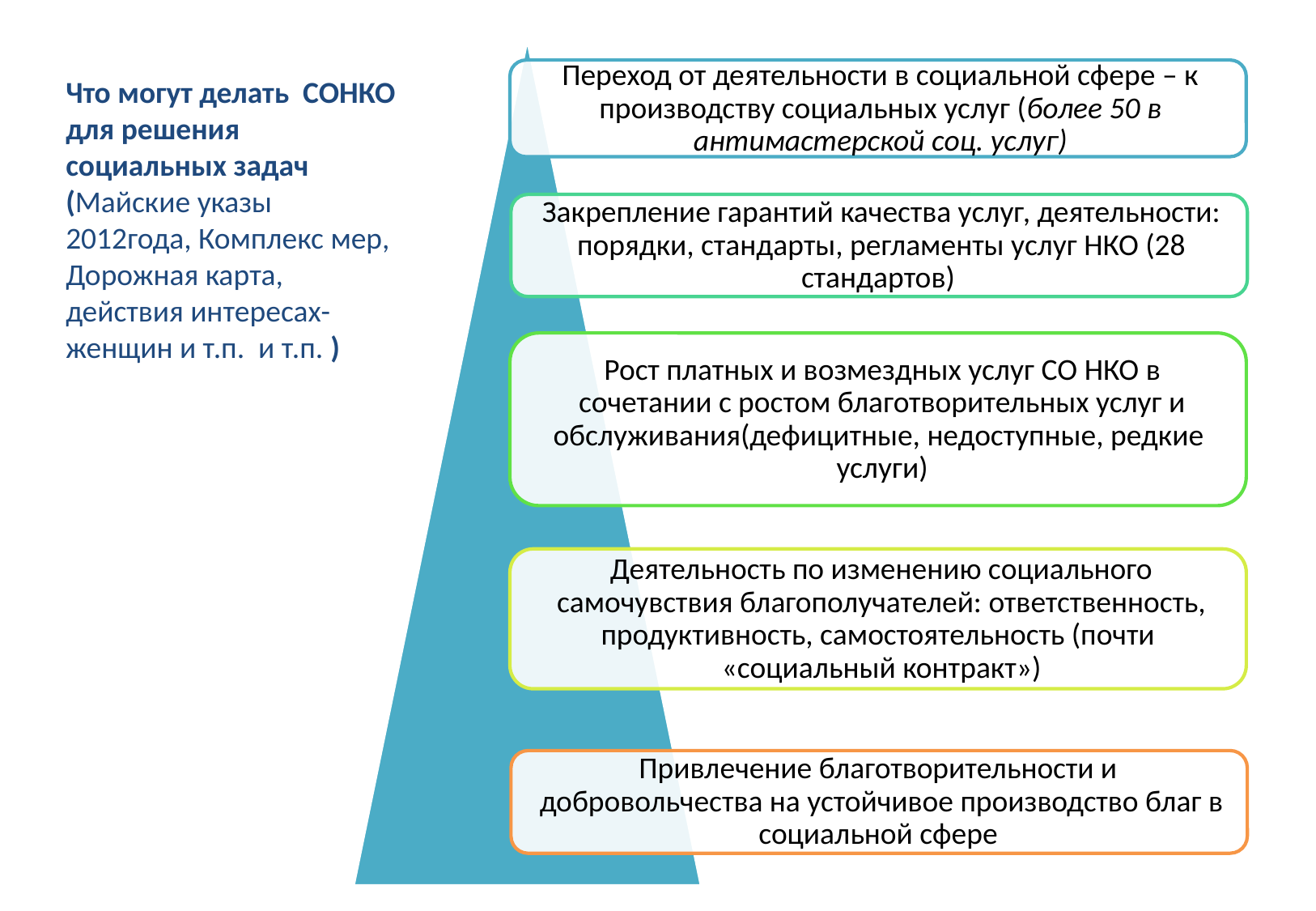

Переход от деятельности в социальной сфере – к производству социальных услуг (более 50 в антимастерской соц. услуг)
Закрепление гарантий качества услуг, деятельности: порядки, стандарты, регламенты услуг НКО (28 стандартов)
Рост платных и возмездных услуг СО НКО в сочетании с ростом благотворительных услуг и обслуживания(дефицитные, недоступные, редкие  услуги)
Деятельность по изменению социального самочувствия благополучателей: ответственность, продуктивность, самостоятельность (почти  «социальный контракт»)
Привлечение благотворительности и  добровольчества на устойчивое производство благ в социальной сфере
# Что могут делать  СОНКО для решения социальных задач (Майские указы 2012года, Комплекс мер, Дорожная карта, действия интересах- женщин и т.п.  и т.п. )